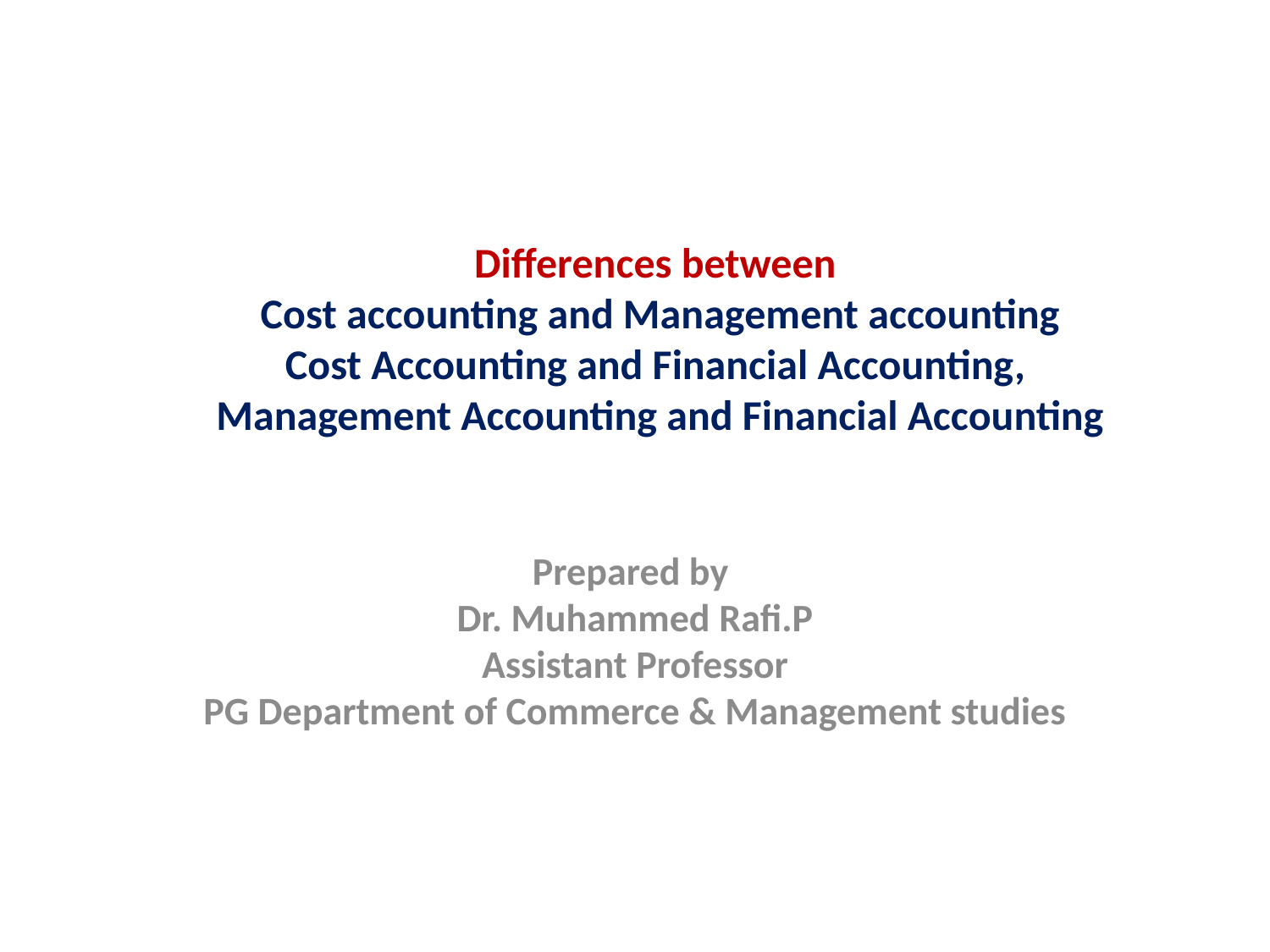

# Differences between Cost accounting and Management accounting Cost Accounting and Financial Accounting, Management Accounting and Financial Accounting
Prepared by
Dr. Muhammed Rafi.P
Assistant Professor
PG Department of Commerce & Management studies